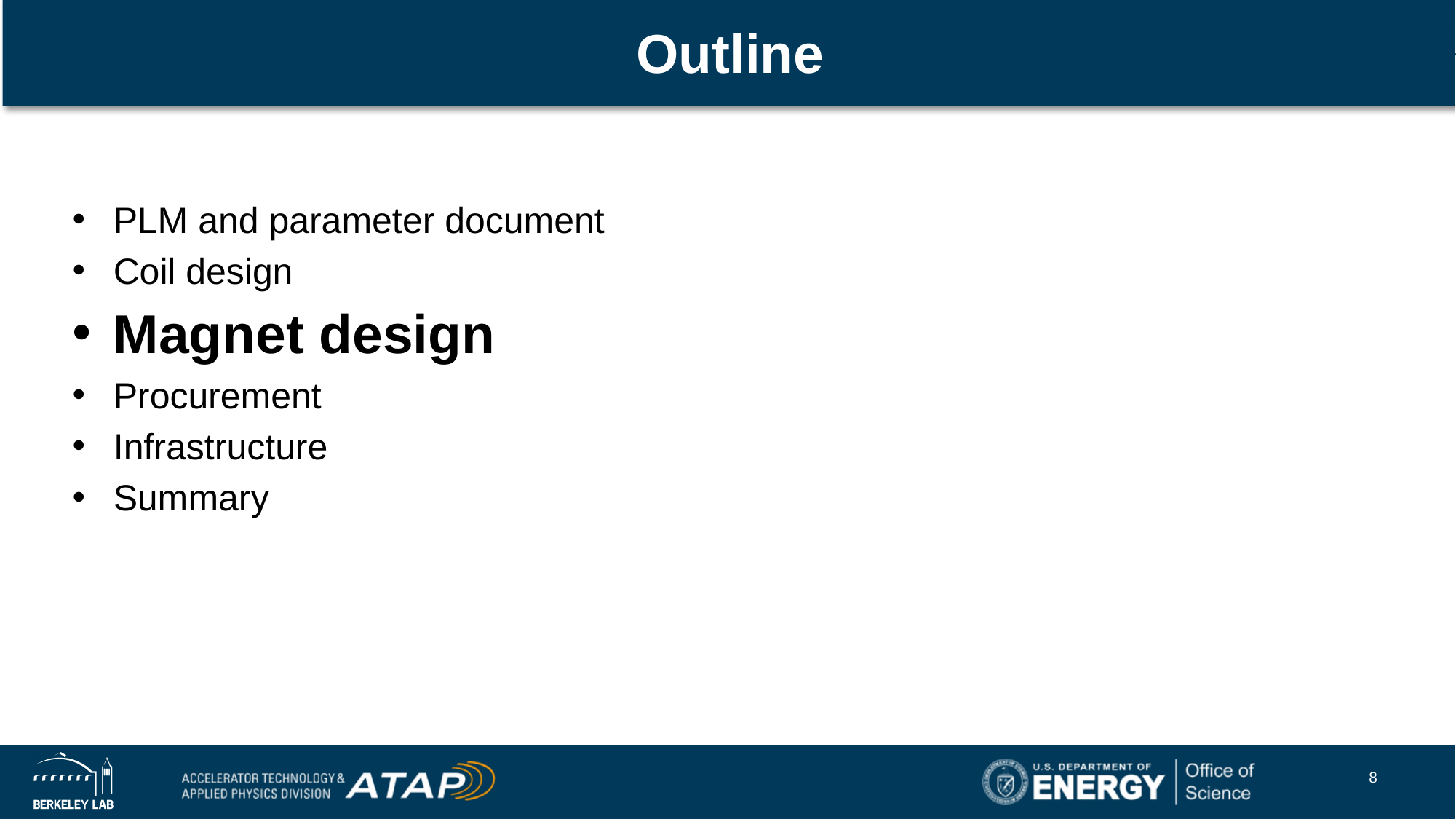

# Outline
PLM and parameter document
Coil design
Magnet design
Procurement
Infrastructure
Summary

8